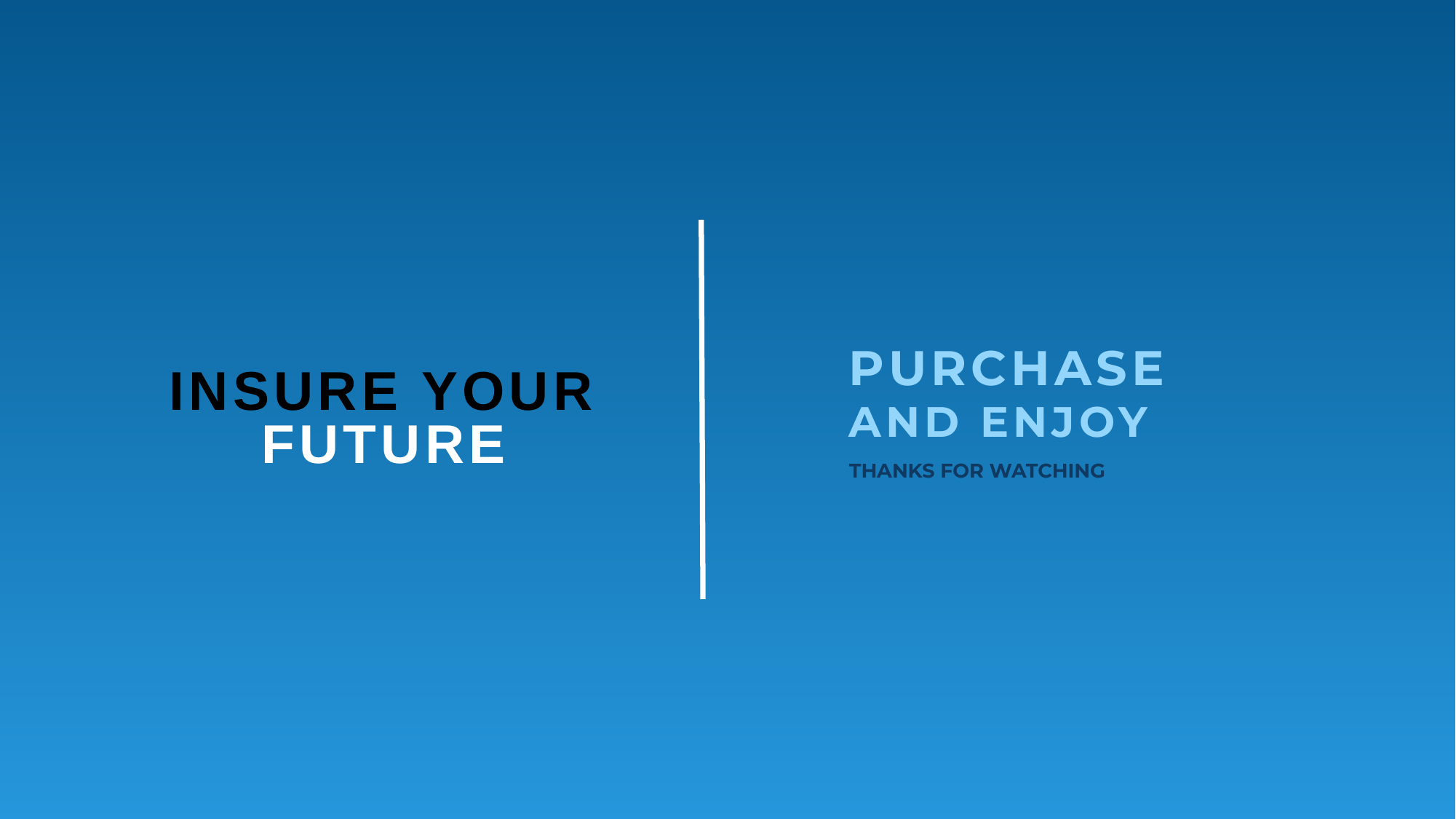

PURCHASE
AND ENJOY
THANKS FOR WATCHING
INSURE YOUR FUTURE